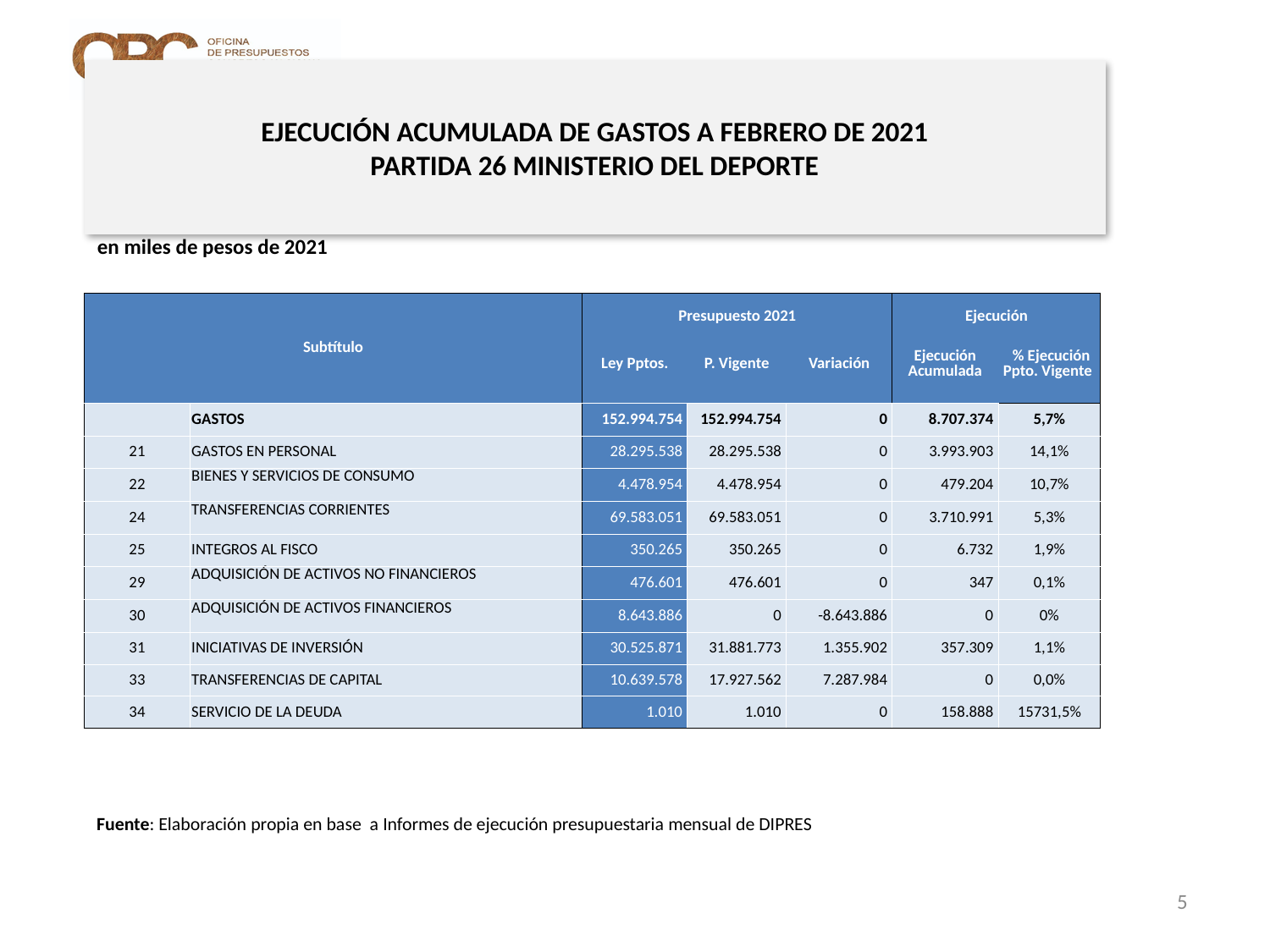

# EJECUCIÓN ACUMULADA DE GASTOS A FEBRERO DE 2021 PARTIDA 26 MINISTERIO DEL DEPORTE
en miles de pesos de 2021
| Subtítulo |  | Presupuesto 2021 |  |  | Ejecución |  |
| --- | --- | --- | --- | --- | --- | --- |
|  |  | Ley Pptos. | P. Vigente | Variación | Ejecución Acumulada | % Ejecución Ppto. Vigente |
|  | GASTOS | 152.994.754 | 152.994.754 | 0 | 8.707.374 | 5,7% |
| 21 | GASTOS EN PERSONAL | 28.295.538 | 28.295.538 | 0 | 3.993.903 | 14,1% |
| 22 | BIENES Y SERVICIOS DE CONSUMO | 4.478.954 | 4.478.954 | 0 | 479.204 | 10,7% |
| 24 | TRANSFERENCIAS CORRIENTES | 69.583.051 | 69.583.051 | 0 | 3.710.991 | 5,3% |
| 25 | INTEGROS AL FISCO | 350.265 | 350.265 | 0 | 6.732 | 1,9% |
| 29 | ADQUISICIÓN DE ACTIVOS NO FINANCIEROS | 476.601 | 476.601 | 0 | 347 | 0,1% |
| 30 | ADQUISICIÓN DE ACTIVOS FINANCIEROS | 8.643.886 | 0 | -8.643.886 | 0 | 0% |
| 31 | INICIATIVAS DE INVERSIÓN | 30.525.871 | 31.881.773 | 1.355.902 | 357.309 | 1,1% |
| 33 | TRANSFERENCIAS DE CAPITAL | 10.639.578 | 17.927.562 | 7.287.984 | 0 | 0,0% |
| 34 | SERVICIO DE LA DEUDA | 1.010 | 1.010 | 0 | 158.888 | 15731,5% |
Fuente: Elaboración propia en base  a Informes de ejecución presupuestaria mensual de DIPRES
5